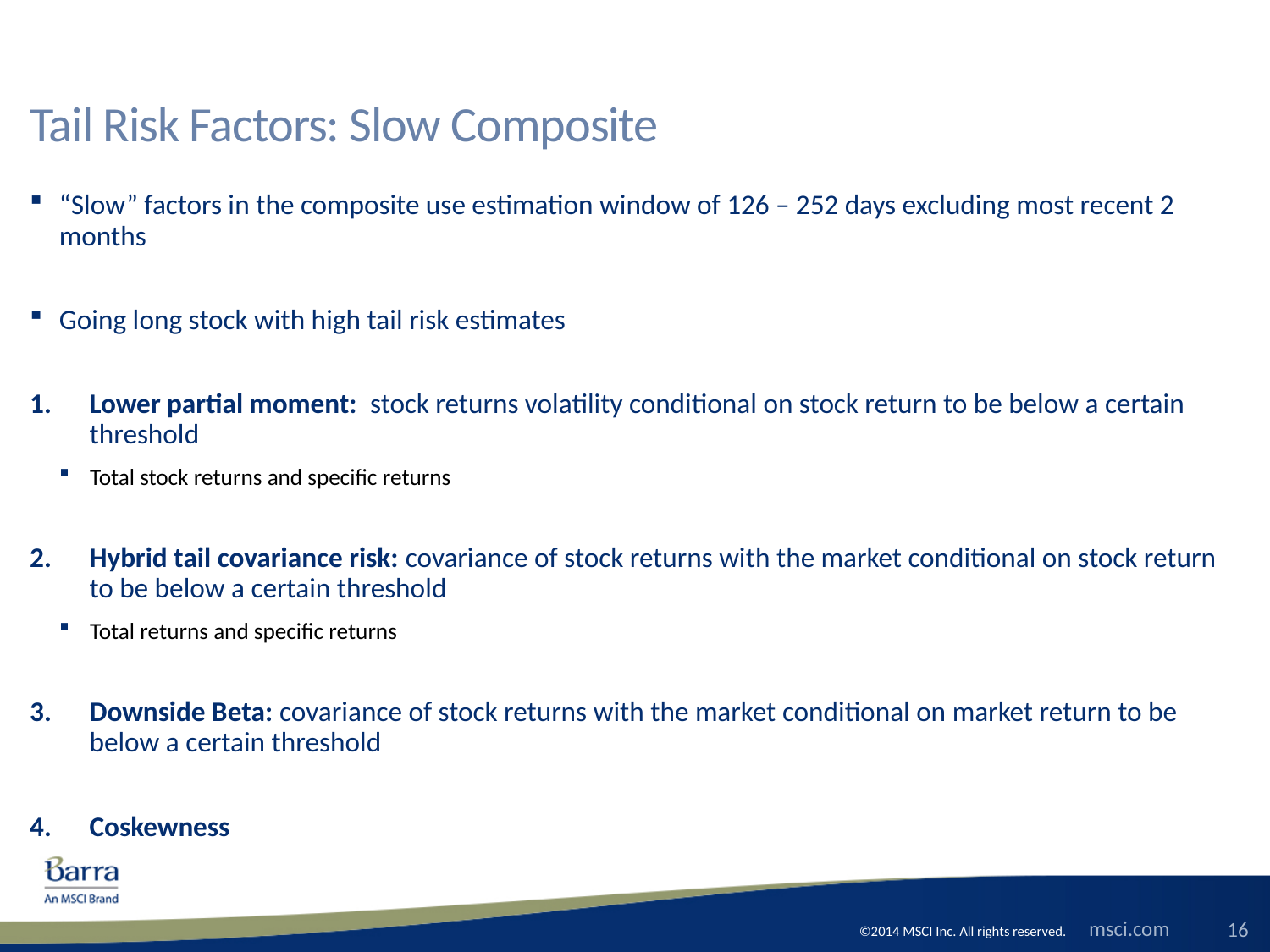

# Tail Risk Factors: Slow Composite
“Slow” factors in the composite use estimation window of 126 – 252 days excluding most recent 2 months

Going long stock with high tail risk estimates

Lower partial moment:  stock returns volatility conditional on stock return to be below a certain threshold
Total stock returns and specific returns

Hybrid tail covariance risk: covariance of stock returns with the market conditional on stock return to be below a certain threshold
Total returns and specific returns

Downside Beta: covariance of stock returns with the market conditional on market return to be below a certain threshold

Coskewness